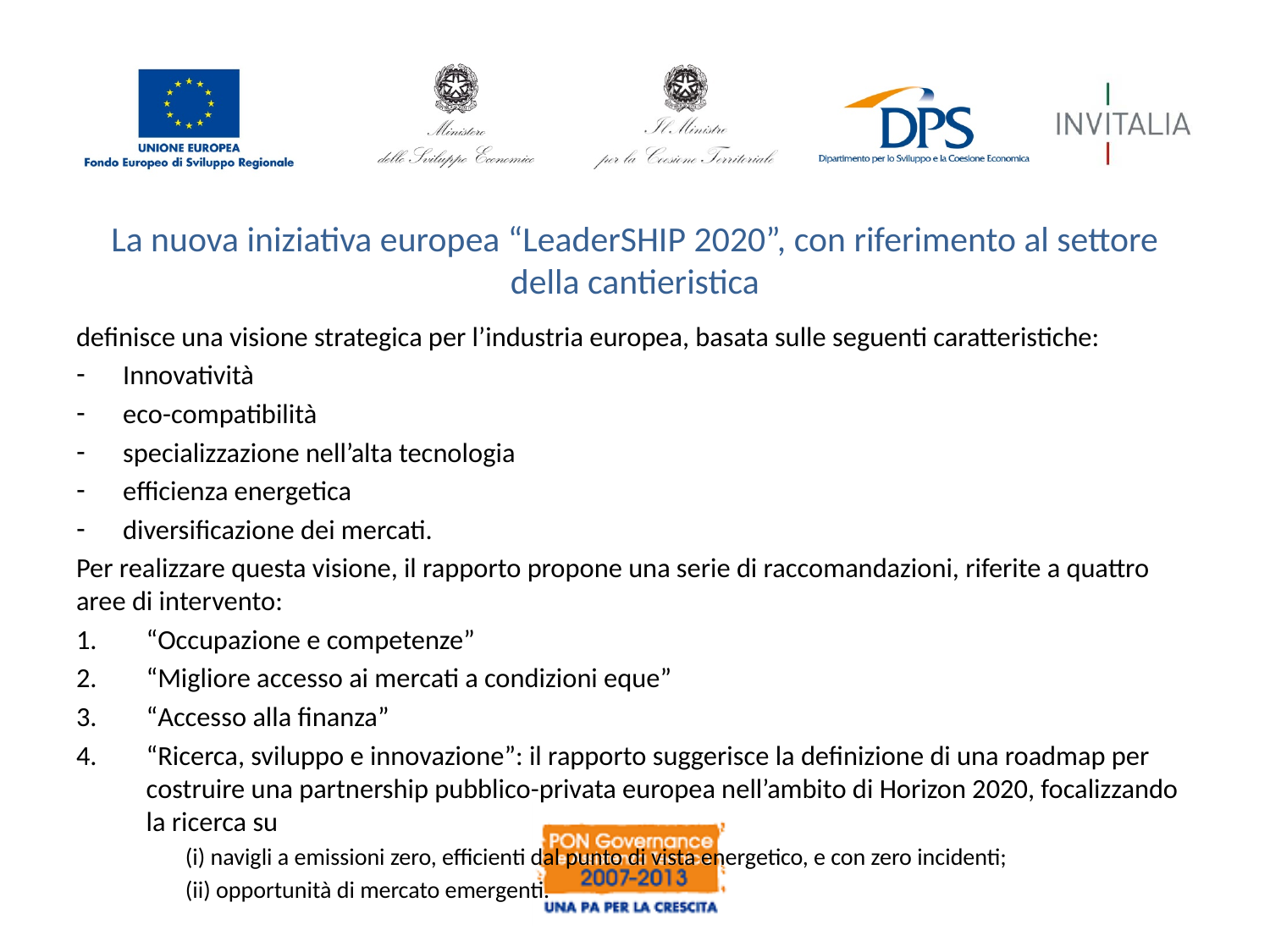

# La nuova iniziativa europea “LeaderSHIP 2020”, con riferimento al settore della cantieristica
definisce una visione strategica per l’industria europea, basata sulle seguenti caratteristiche:
Innovatività
eco-compatibilità
specializzazione nell’alta tecnologia
efficienza energetica
diversificazione dei mercati.
Per realizzare questa visione, il rapporto propone una serie di raccomandazioni, riferite a quattro aree di intervento:
“Occupazione e competenze”
“Migliore accesso ai mercati a condizioni eque”
“Accesso alla finanza”
“Ricerca, sviluppo e innovazione”: il rapporto suggerisce la definizione di una roadmap per costruire una partnership pubblico-privata europea nell’ambito di Horizon 2020, focalizzando la ricerca su
(i) navigli a emissioni zero, efficienti dal punto di vista energetico, e con zero incidenti;
(ii) opportunità di mercato emergenti.